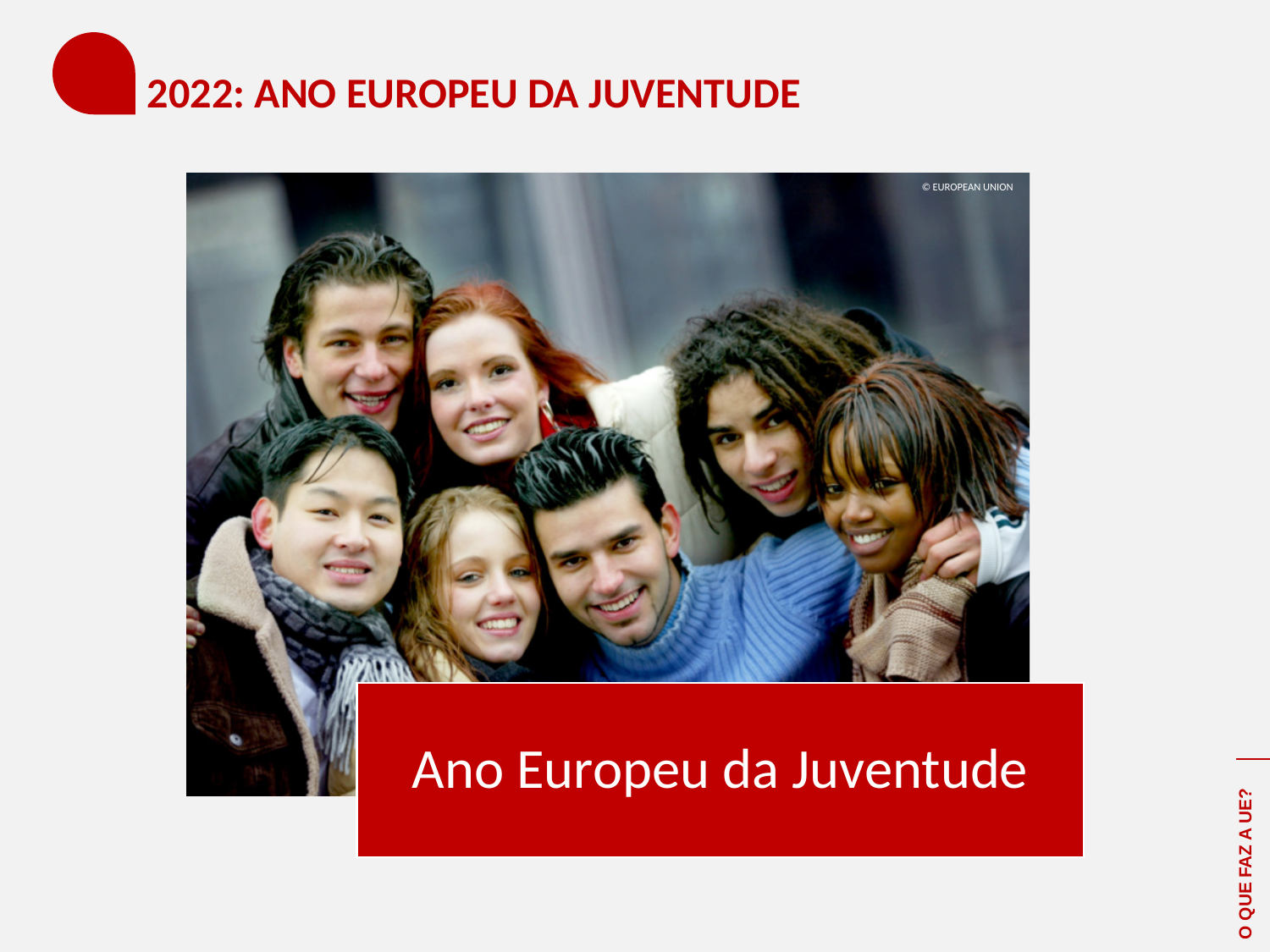

# 2022: ANO EUROPEU DA JUVENTUDE

Ano Europeu da Juventude
© EUROPEAN UNION
O QUE FAZ A UE?